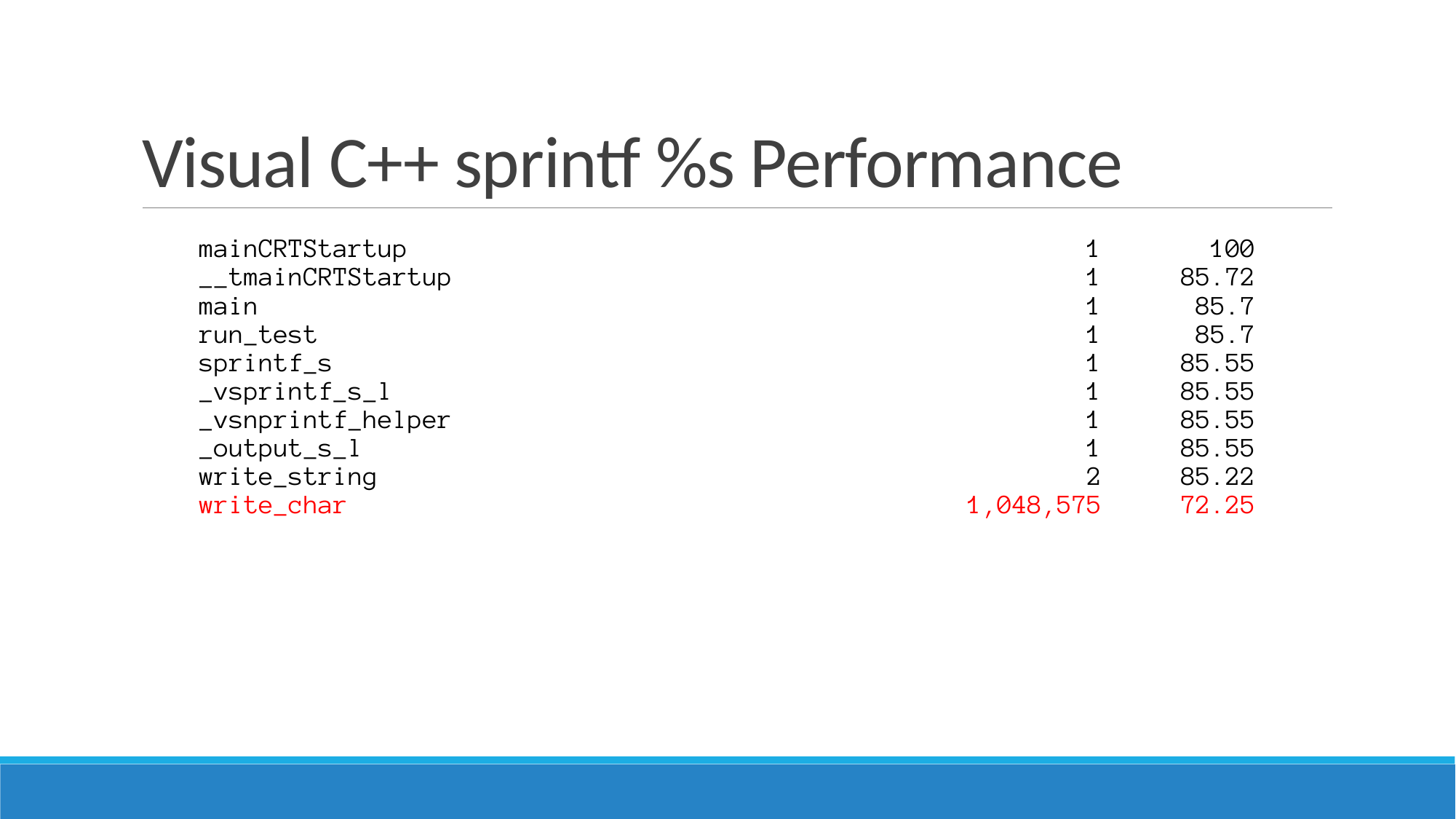

# Visual C++ sprintf %s Performance
| mainCRTStartup | 1 | 100 |
| --- | --- | --- |
| \_\_tmainCRTStartup | 1 | 85.72 |
| main | 1 | 85.7 |
| run\_test | 1 | 85.7 |
| sprintf\_s | 1 | 85.55 |
| \_vsprintf\_s\_l | 1 | 85.55 |
| \_vsnprintf\_helper | 1 | 85.55 |
| \_output\_s\_l | 1 | 85.55 |
| write\_string | 2 | 85.22 |
| write\_char | 1,048,575 | 72.25 |